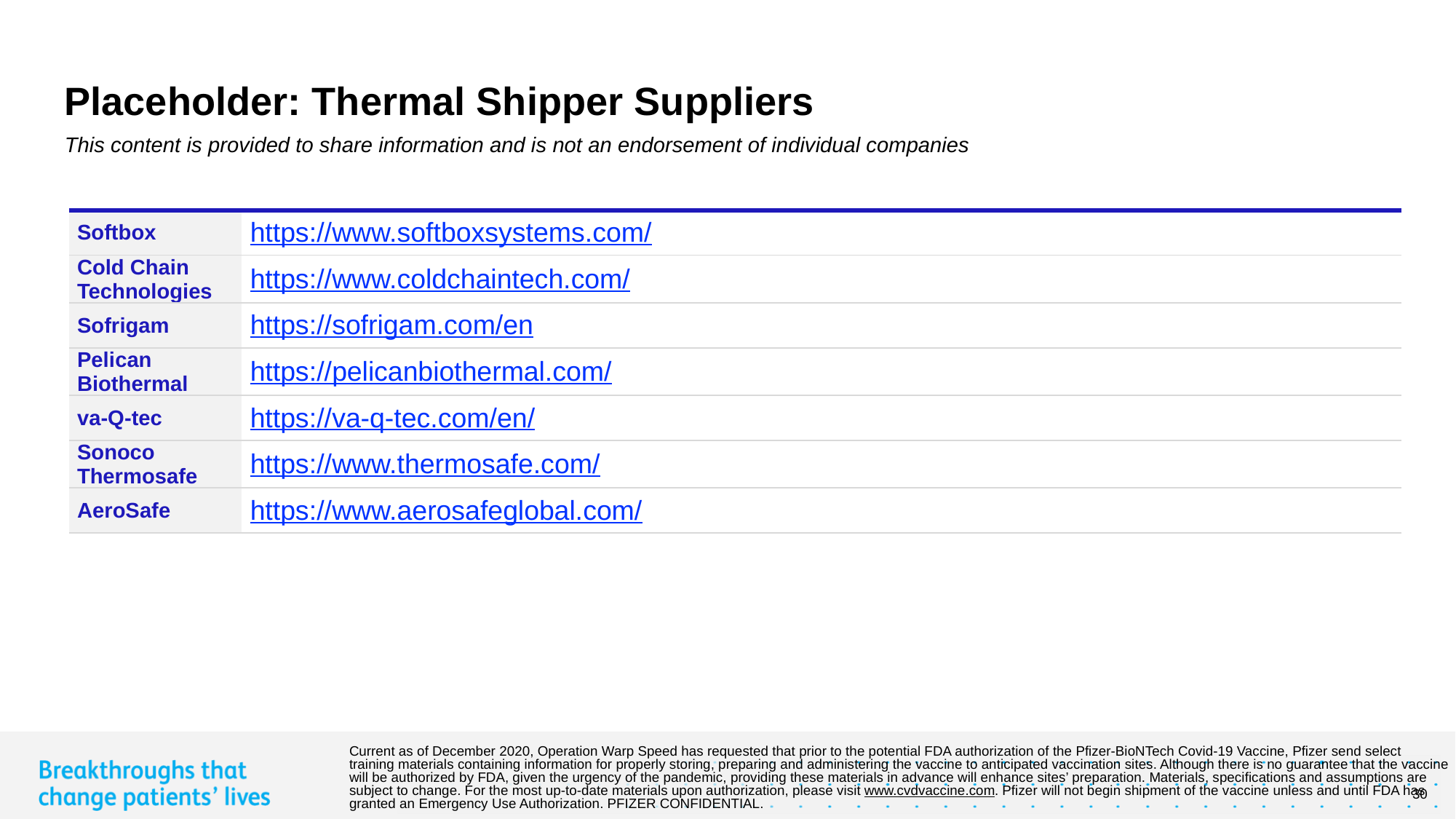

# Placeholder: Thermal Shipper Suppliers
This content is provided to share information and is not an endorsement of individual companies
| Softbox | https://www.softboxsystems.com/ |
| --- | --- |
| Cold Chain Technologies | https://www.coldchaintech.com/ |
| Sofrigam | https://sofrigam.com/en |
| Pelican Biothermal | https://pelicanbiothermal.com/ |
| va-Q-tec | https://va-q-tec.com/en/ |
| Sonoco Thermosafe | https://www.thermosafe.com/ |
| AeroSafe | https://www.aerosafeglobal.com/ |